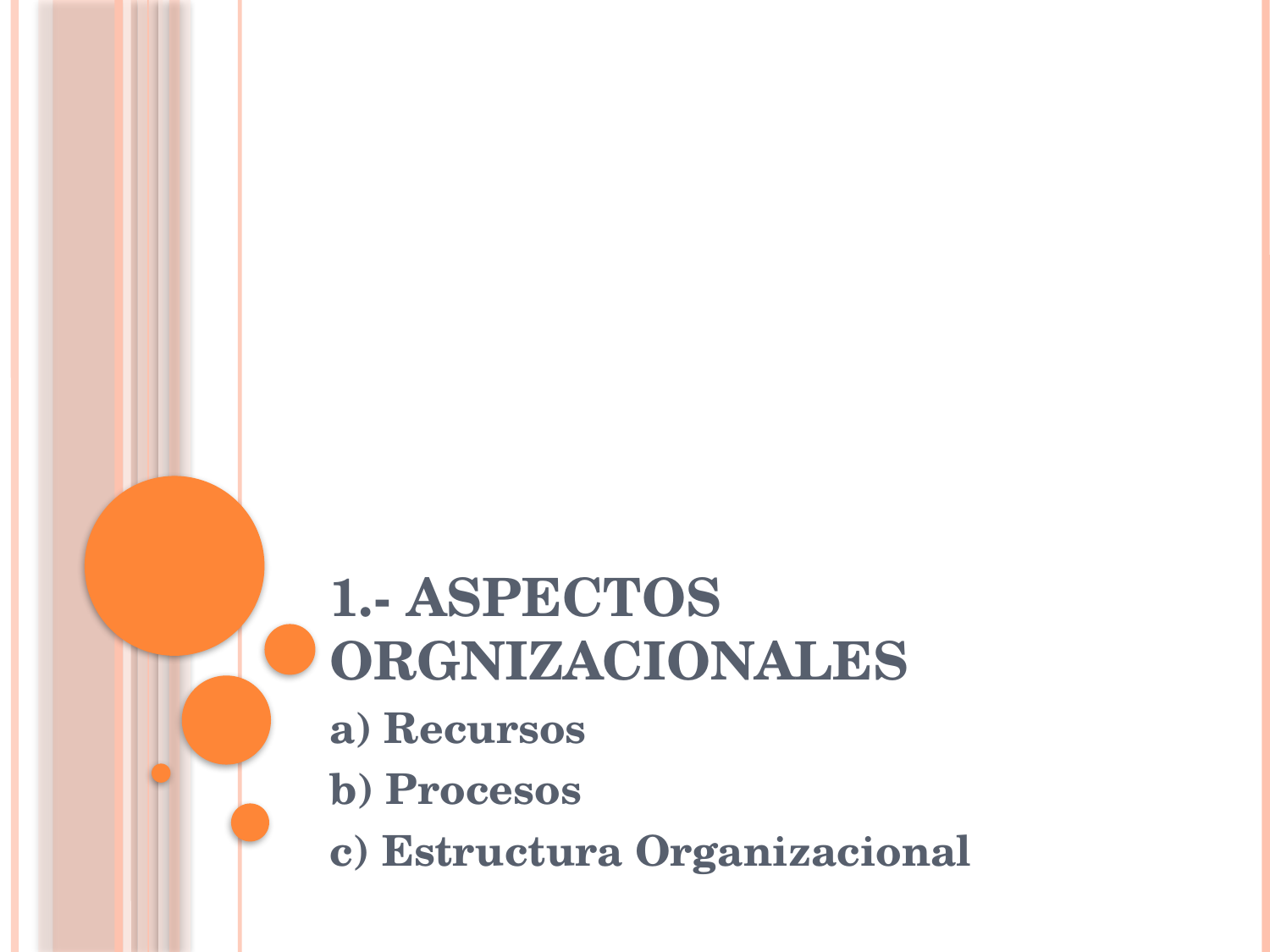

# 1.- ASPECTOS ORGNIZACIONALES
a) Recursos
b) Procesos
c) Estructura Organizacional